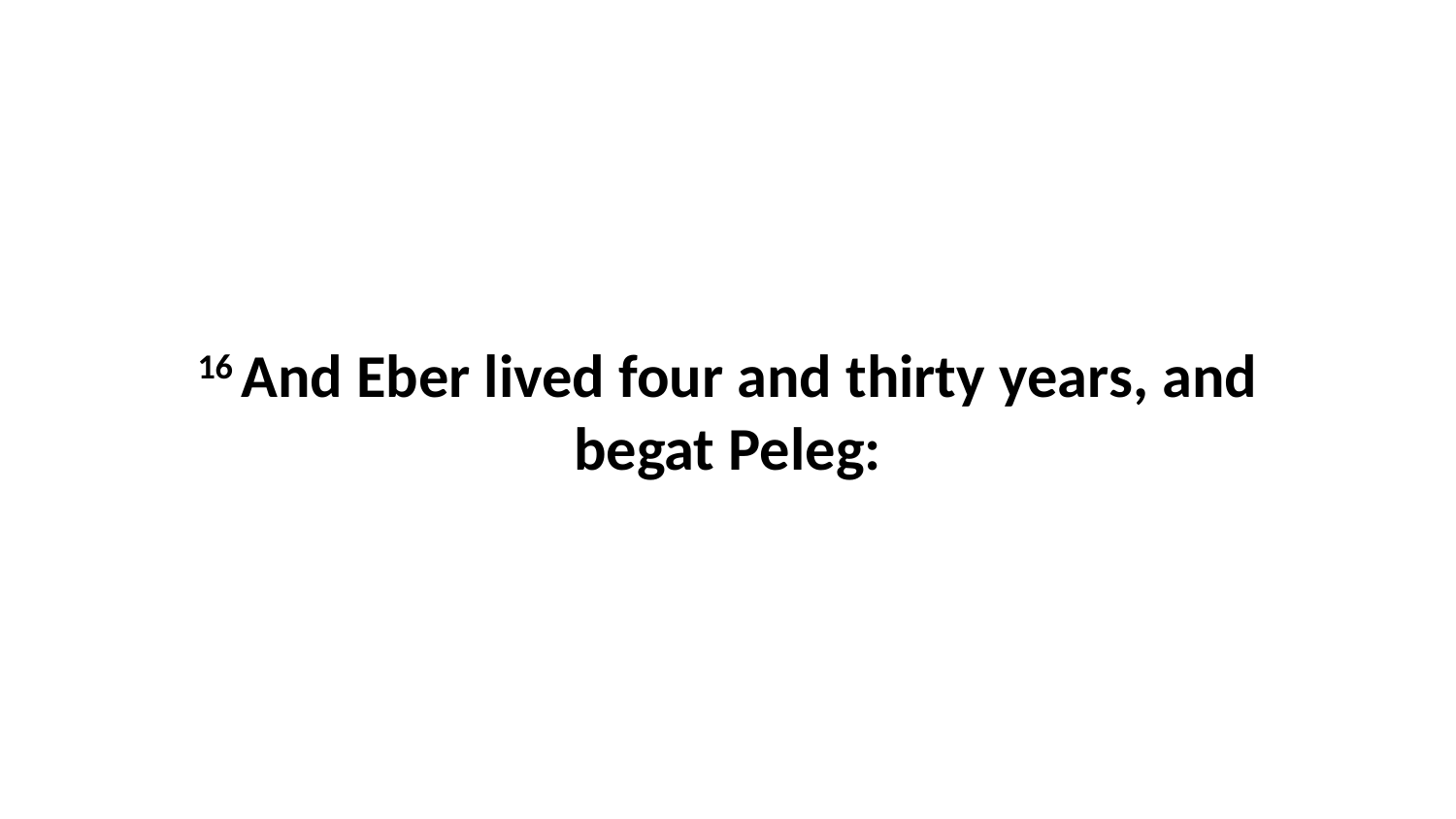

16 And Eber lived four and thirty years, and begat Peleg: